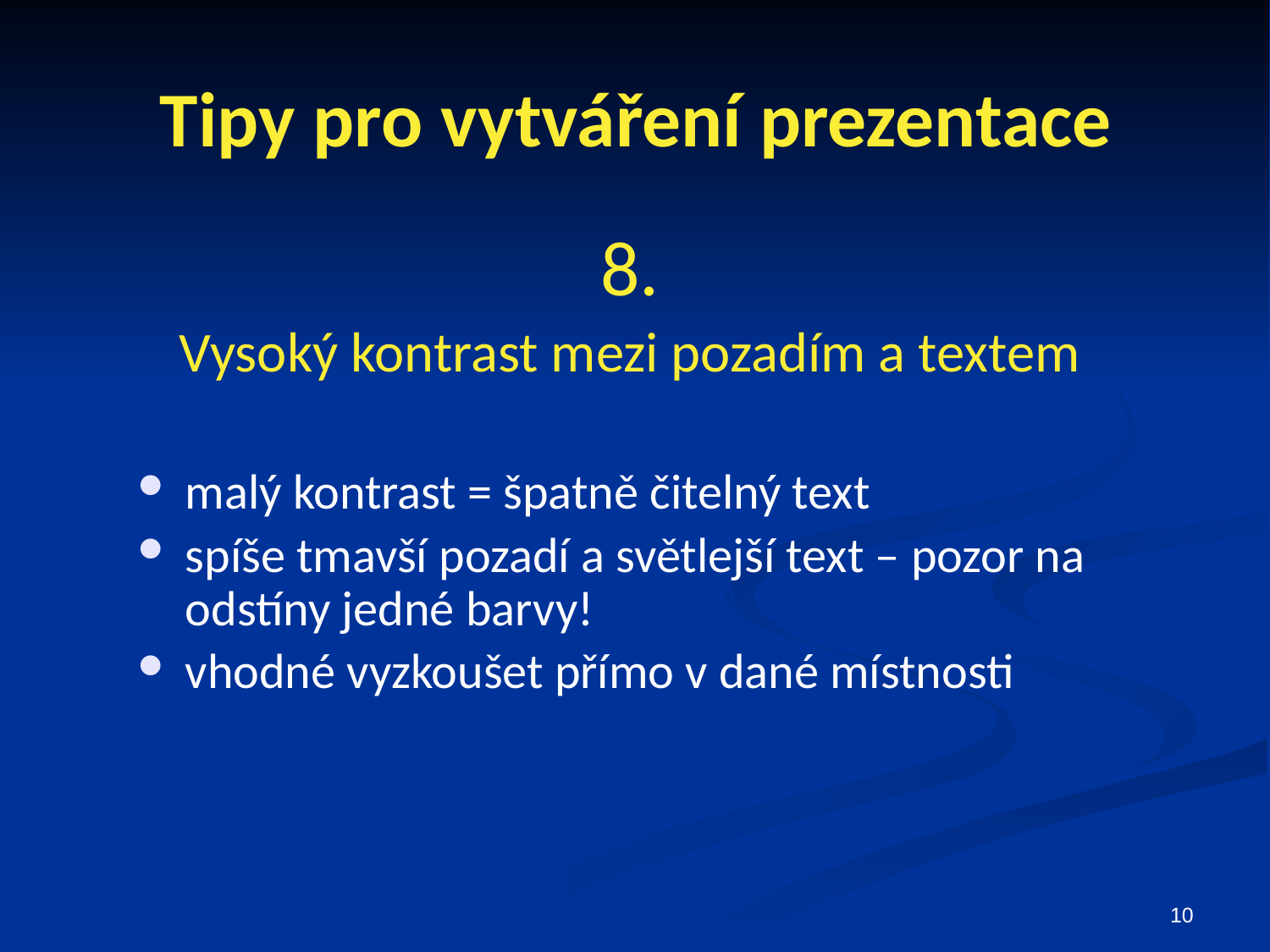

# Tipy pro vytváření prezentace
8.
Vysoký kontrast mezi pozadím a textem

malý kontrast = špatně čitelný text
spíše tmavší pozadí a světlejší text – pozor na odstíny jedné barvy!
vhodné vyzkoušet přímo v dané místnosti

10